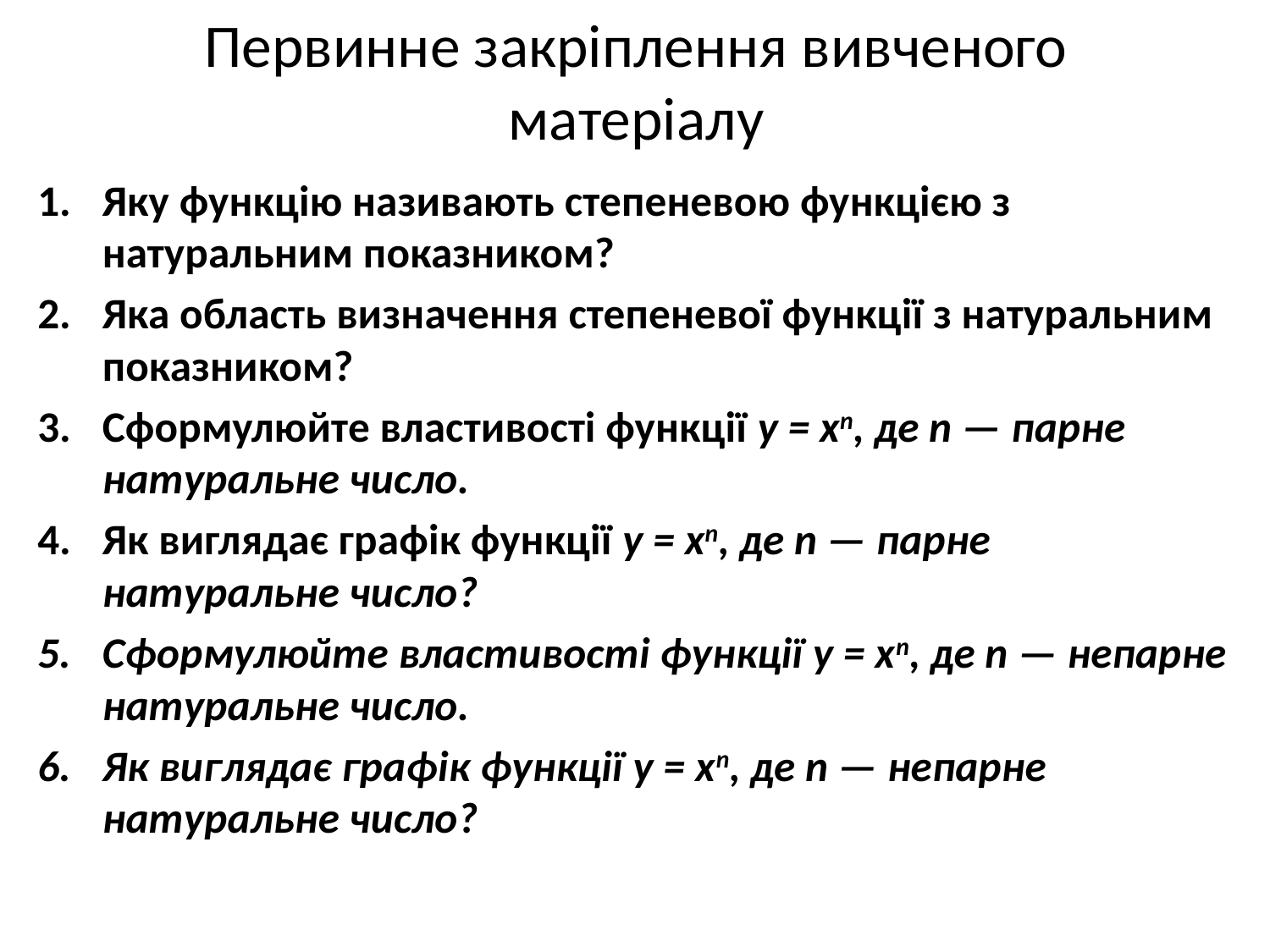

# Первинне закріплення вивченого матеріалу
Яку функцію називають степеневою функцією з натуральним показником?
Яка область визначення степеневої функції з натуральним показником?
Сформулюйте властивості функції y = xn, де n — парне натуральне число.
Як виглядає графік функції y = xn, де n — парне натуральне число?
Сформулюйте властивості функції y = xn, де n — непарне натуральне число.
Як виглядає графік функції y = xn, де n — непарне натуральне число?